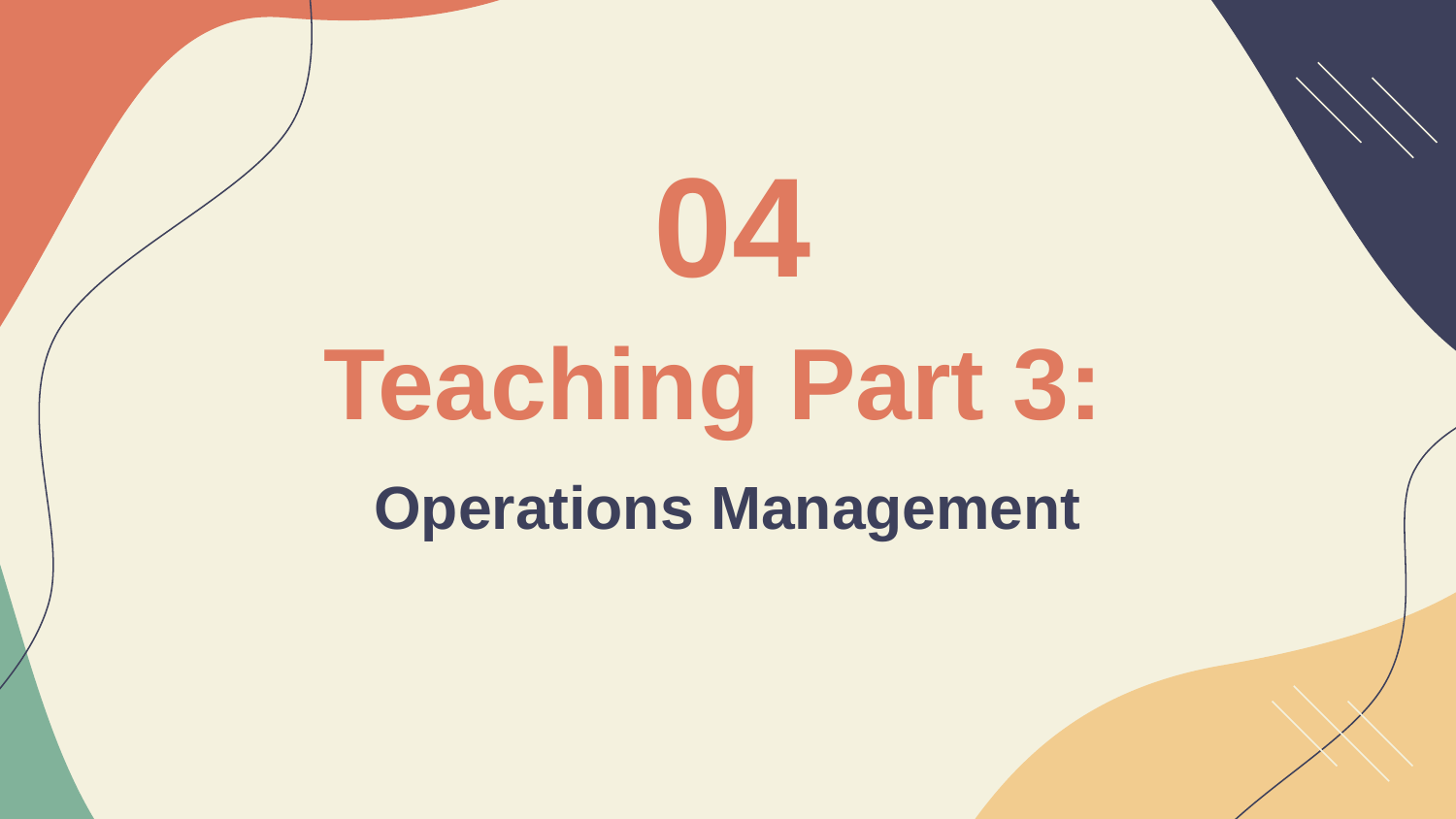

04
# Teaching Part 3:
Operations Management